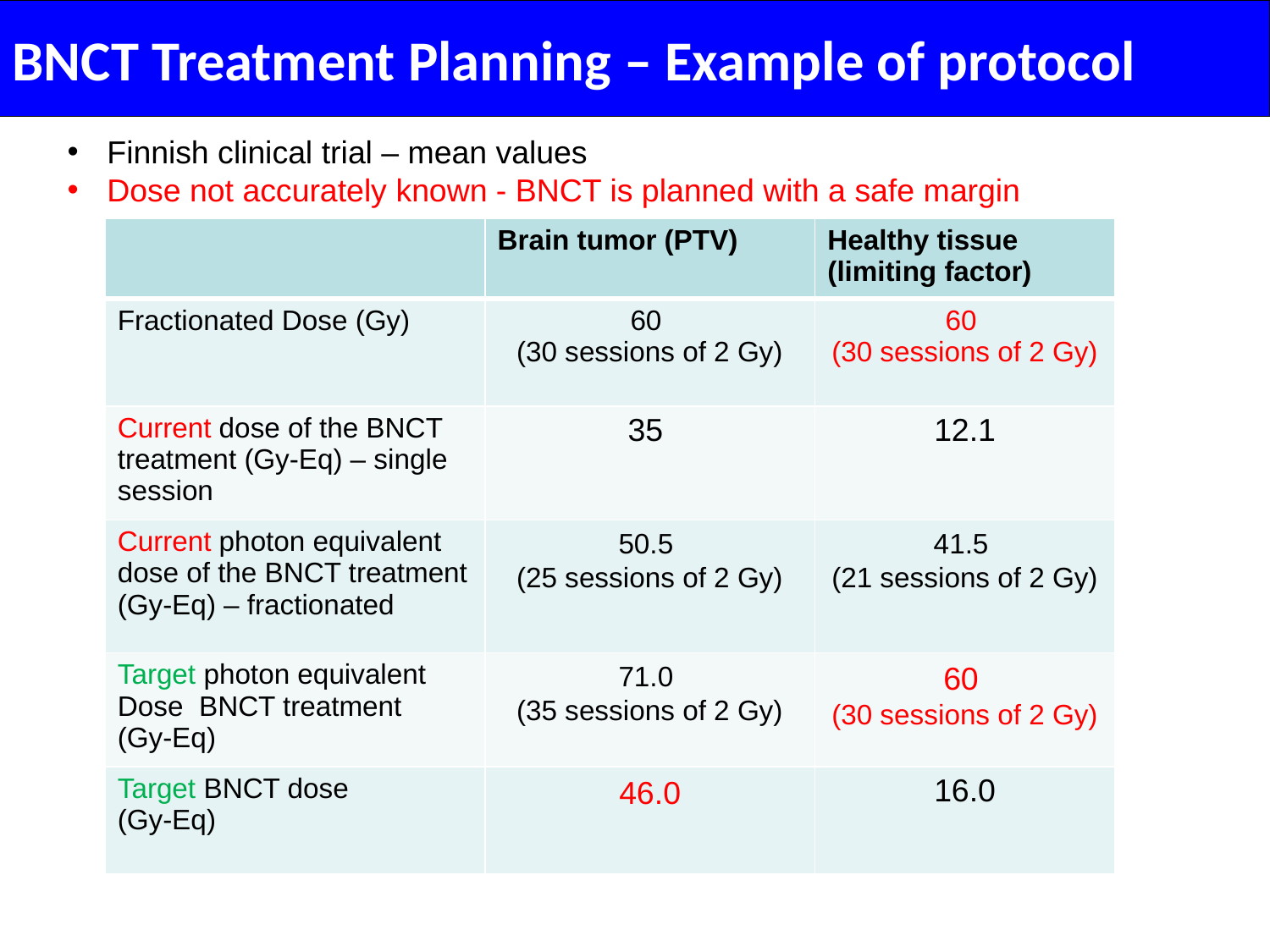

BNCT Treatment Planning – Example of protocol
BNCT neutron beams (1994 – 2013.07.05)
Finnish clinical trial – mean values
Dose not accurately known - BNCT is planned with a safe margin
|  | Brain tumor (PTV) | Healthy tissue (limiting factor) |
| --- | --- | --- |
| Fractionated Dose (Gy) | 60 (30 sessions of 2 Gy) | 60 (30 sessions of 2 Gy) |
| Current dose of the BNCT treatment (Gy-Eq) – single session | 35 | 12.1 |
| Current photon equivalent dose of the BNCT treatment (Gy-Eq) – fractionated | 50.5 (25 sessions of 2 Gy) | 41.5 (21 sessions of 2 Gy) |
| Target photon equivalent Dose BNCT treatment (Gy-Eq) | 71.0 (35 sessions of 2 Gy) | 60 (30 sessions of 2 Gy) |
| Target BNCT dose (Gy-Eq) | 46.0 | 16.0 |